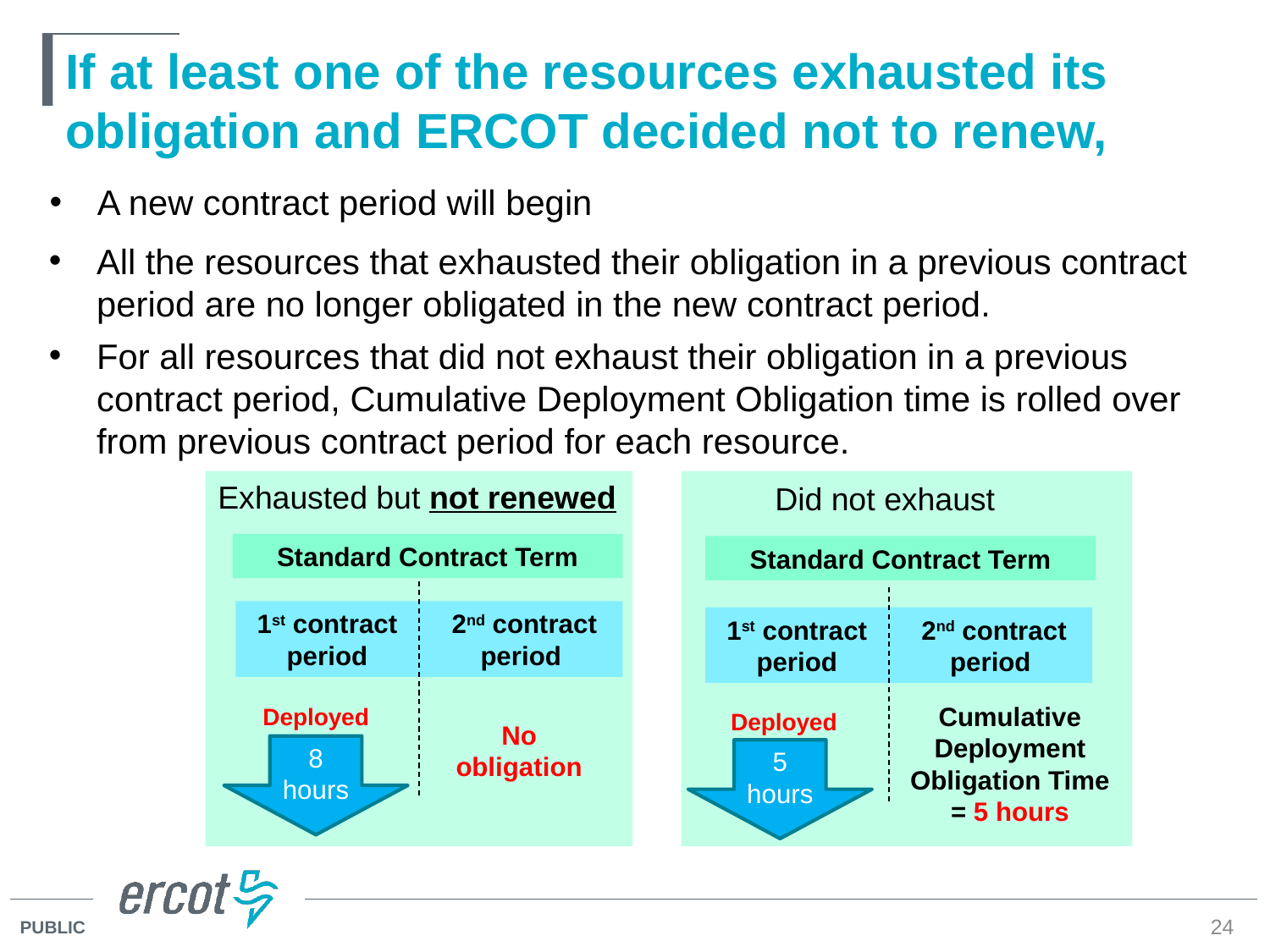

# If at least one of the resources exhausted its obligation and ERCOT decided not to renew,
A new contract period will begin

All the resources that exhausted their obligation in a previous contract period are no longer obligated in the new contract period.

For all resources that did not exhaust their obligation in a previous contract period, Cumulative Deployment Obligation time is rolled over from previous contract period for each resource.

Exhausted but not renewed
Did not exhaust
Standard Contract Term
Standard Contract Term
1st contract period
 2nd contract period
1st contract period
 2nd contract period
    Cumulative
Deployment Obligation Time = 5 hours
Deployed
Deployed
No obligation
8 hours
5 hours
24
24